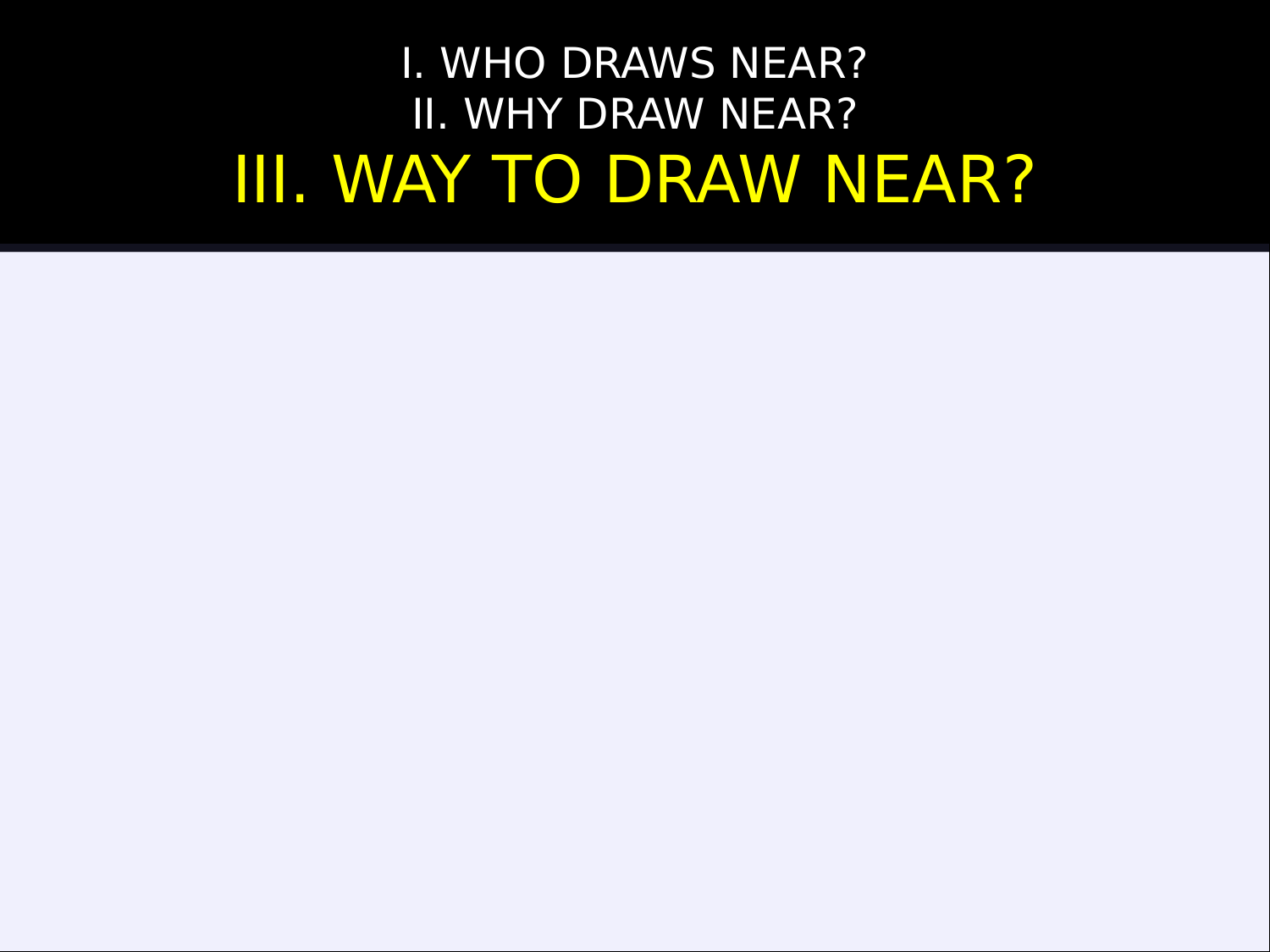

# I. WHO DRAWS NEAR? II. WHY DRAW NEAR? III. WAY TO DRAW NEAR?